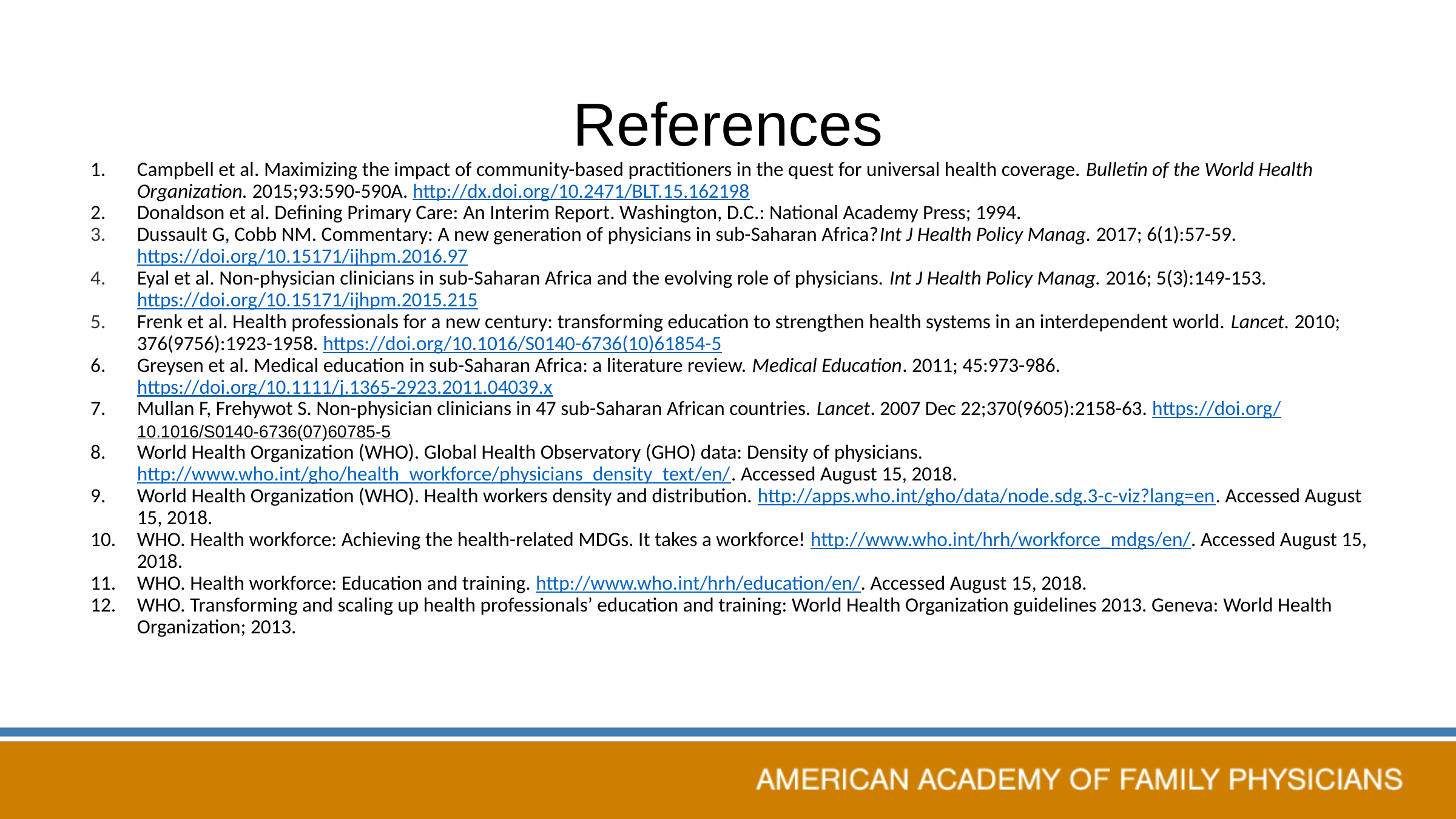

# References
Campbell et al. Maximizing the impact of community-based practitioners in the quest for universal health coverage. Bulletin of the World Health Organization. 2015;93:590-590A. http://dx.doi.org/10.2471/BLT.15.162198
Donaldson et al. Defining Primary Care: An Interim Report. Washington, D.C.: National Academy Press; 1994.
Dussault G, Cobb NM. Commentary: A new generation of physicians in sub-Saharan Africa?Int J Health Policy Manag. 2017; 6(1):57-59. https://doi.org/10.15171/ijhpm.2016.97
Eyal et al. Non-physician clinicians in sub-Saharan Africa and the evolving role of physicians. Int J Health Policy Manag. 2016; 5(3):149-153. https://doi.org/10.15171/ijhpm.2015.215
Frenk et al. Health professionals for a new century: transforming education to strengthen health systems in an interdependent world. Lancet. 2010; 376(9756):1923-1958. https://doi.org/10.1016/S0140-6736(10)61854-5
Greysen et al. Medical education in sub-Saharan Africa: a literature review. Medical Education. 2011; 45:973-986. https://doi.org/10.1111/j.1365-2923.2011.04039.x
Mullan F, Frehywot S. Non-physician clinicians in 47 sub-Saharan African countries. Lancet. 2007 Dec 22;370(9605):2158-63. https://doi.org/10.1016/S0140-6736(07)60785-5
World Health Organization (WHO). Global Health Observatory (GHO) data: Density of physicians. http://www.who.int/gho/health_workforce/physicians_density_text/en/. Accessed August 15, 2018.
World Health Organization (WHO). Health workers density and distribution. http://apps.who.int/gho/data/node.sdg.3-c-viz?lang=en. Accessed August 15, 2018.
WHO. Health workforce: Achieving the health-related MDGs. It takes a workforce! http://www.who.int/hrh/workforce_mdgs/en/. Accessed August 15, 2018.
WHO. Health workforce: Education and training. http://www.who.int/hrh/education/en/. Accessed August 15, 2018.
WHO. Transforming and scaling up health professionals’ education and training: World Health Organization guidelines 2013. Geneva: World Health Organization; 2013.